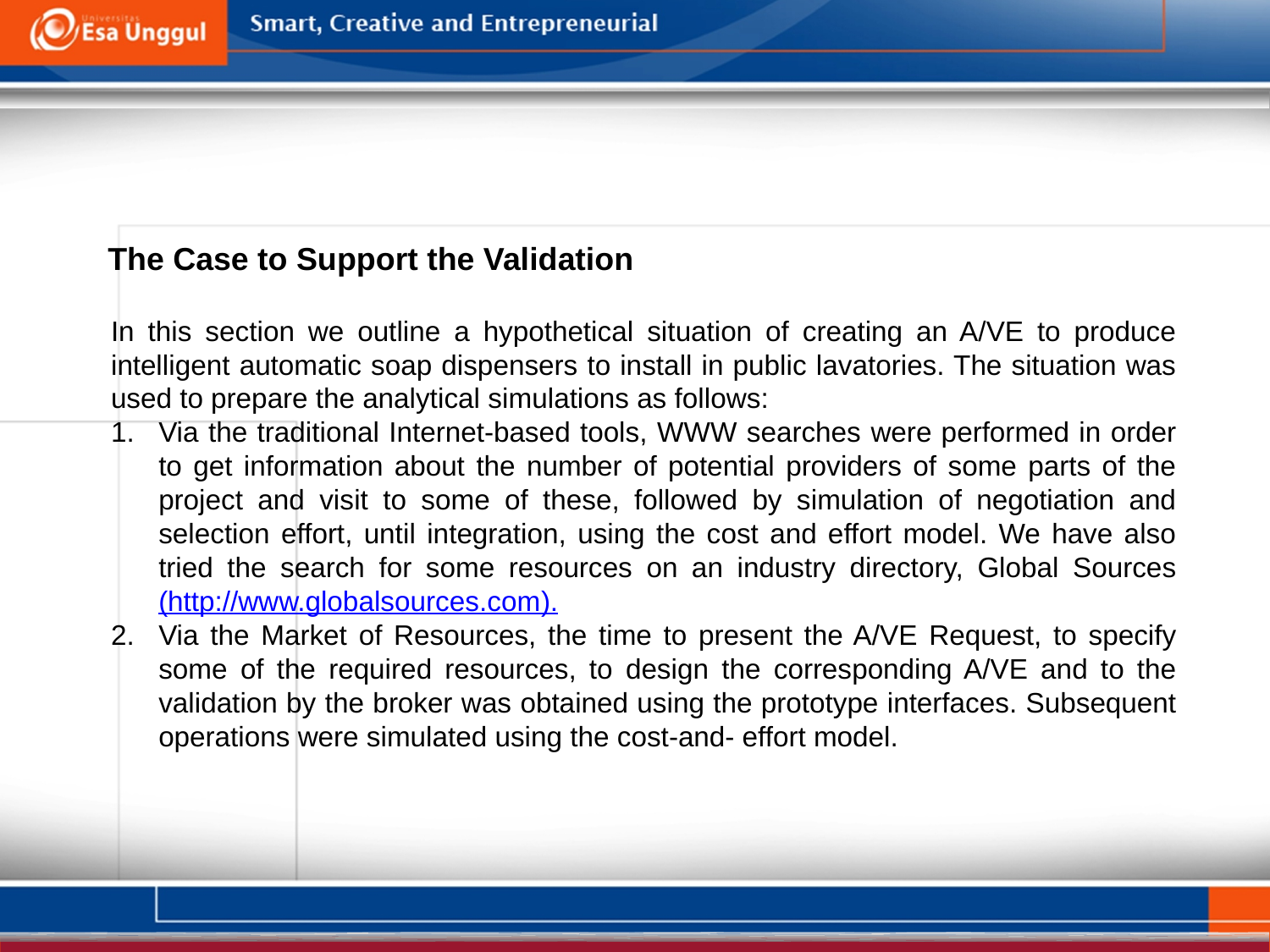

The Case to Support the Validation
In this section we outline a hypothetical situation of creating an A/VE to produce intelligent automatic soap dispensers to install in public lavatories. The situation was used to prepare the analytical simulations as follows:
Via the traditional Internet-based tools, WWW searches were performed in order to get information about the number of potential providers of some parts of the project and visit to some of these, followed by simulation of negotiation and selection effort, until integration, using the cost and effort model. We have also tried the search for some resources on an industry directory, Global Sources (http://www.globalsources.com).
Via the Market of Resources, the time to present the A/VE Request, to specify some of the required resources, to design the corresponding A/VE and to the validation by the broker was obtained using the prototype interfaces. Subsequent operations were simulated using the cost-and- effort model.